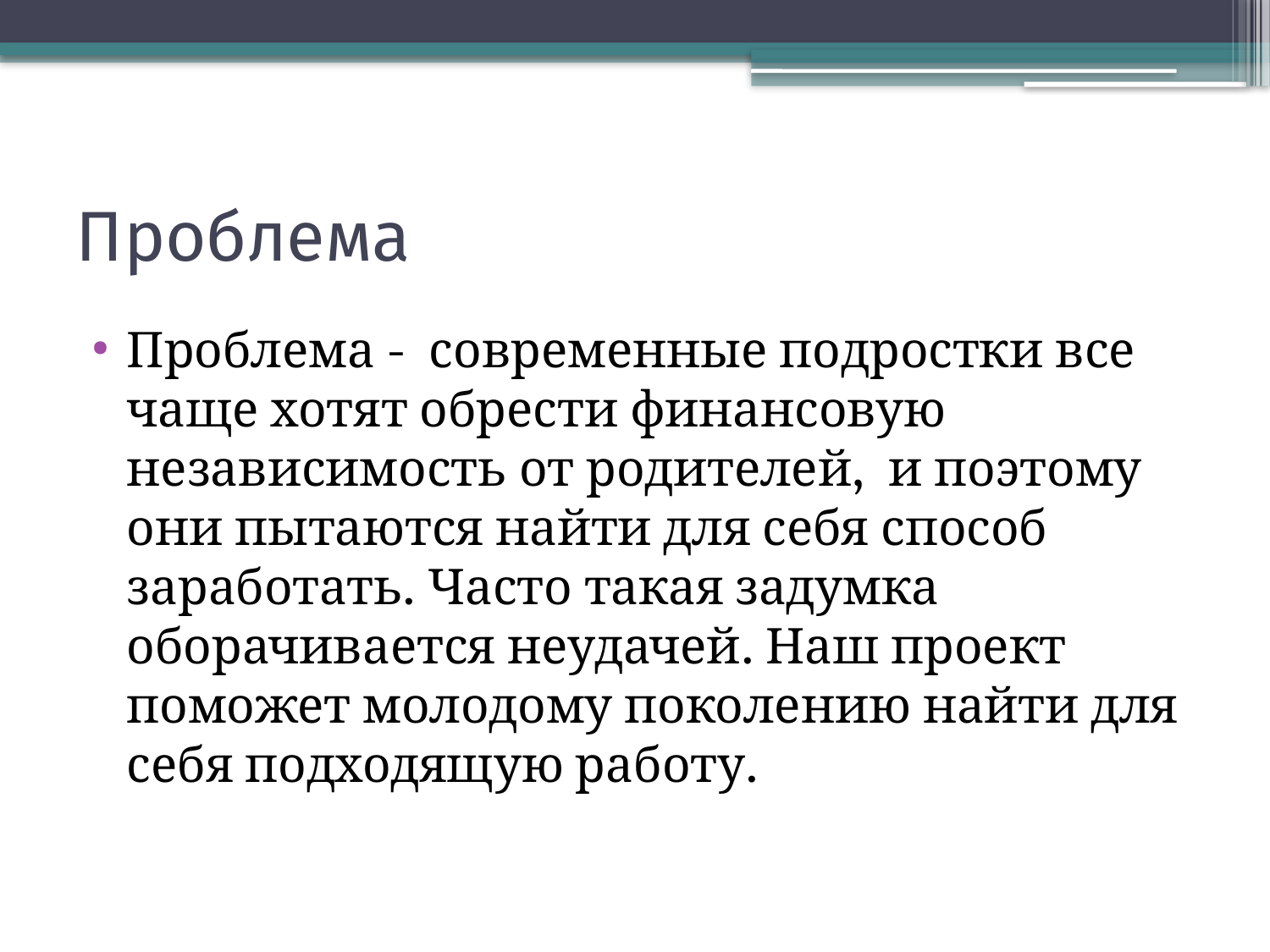

# Проблема
Проблема -  современные подростки все чаще хотят обрести финансовую независимость от родителей,  и поэтому они пытаются найти для себя способ заработать. Часто такая задумка оборачивается неудачей. Наш проект поможет молодому поколению найти для себя подходящую работу.